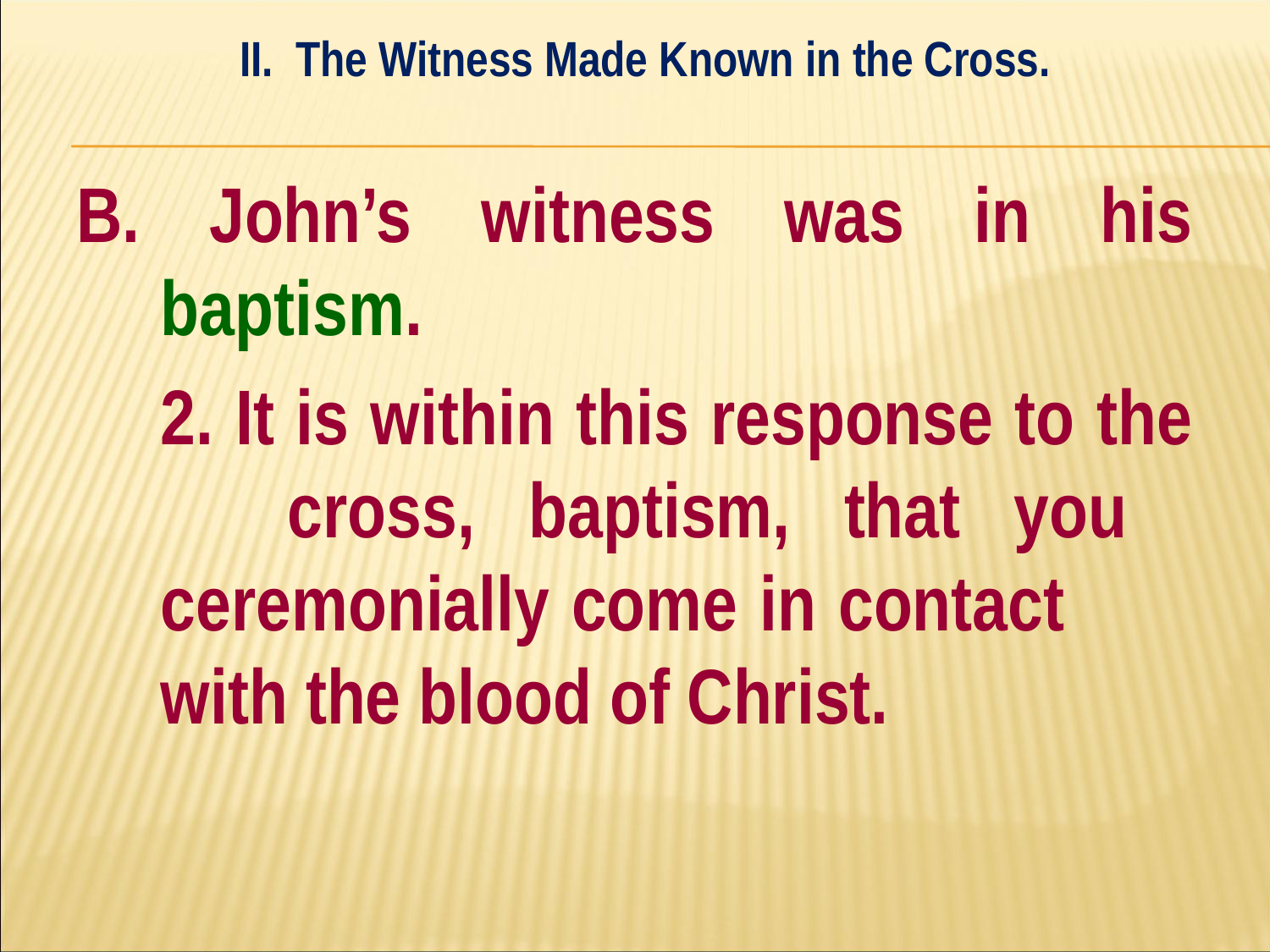

II.  The Witness Made Known in the Cross.
#
B. John’s witness was in his baptism.
	2. It is within this response to the 	cross, baptism, that you 	ceremonially come in contact 	with the blood of Christ.